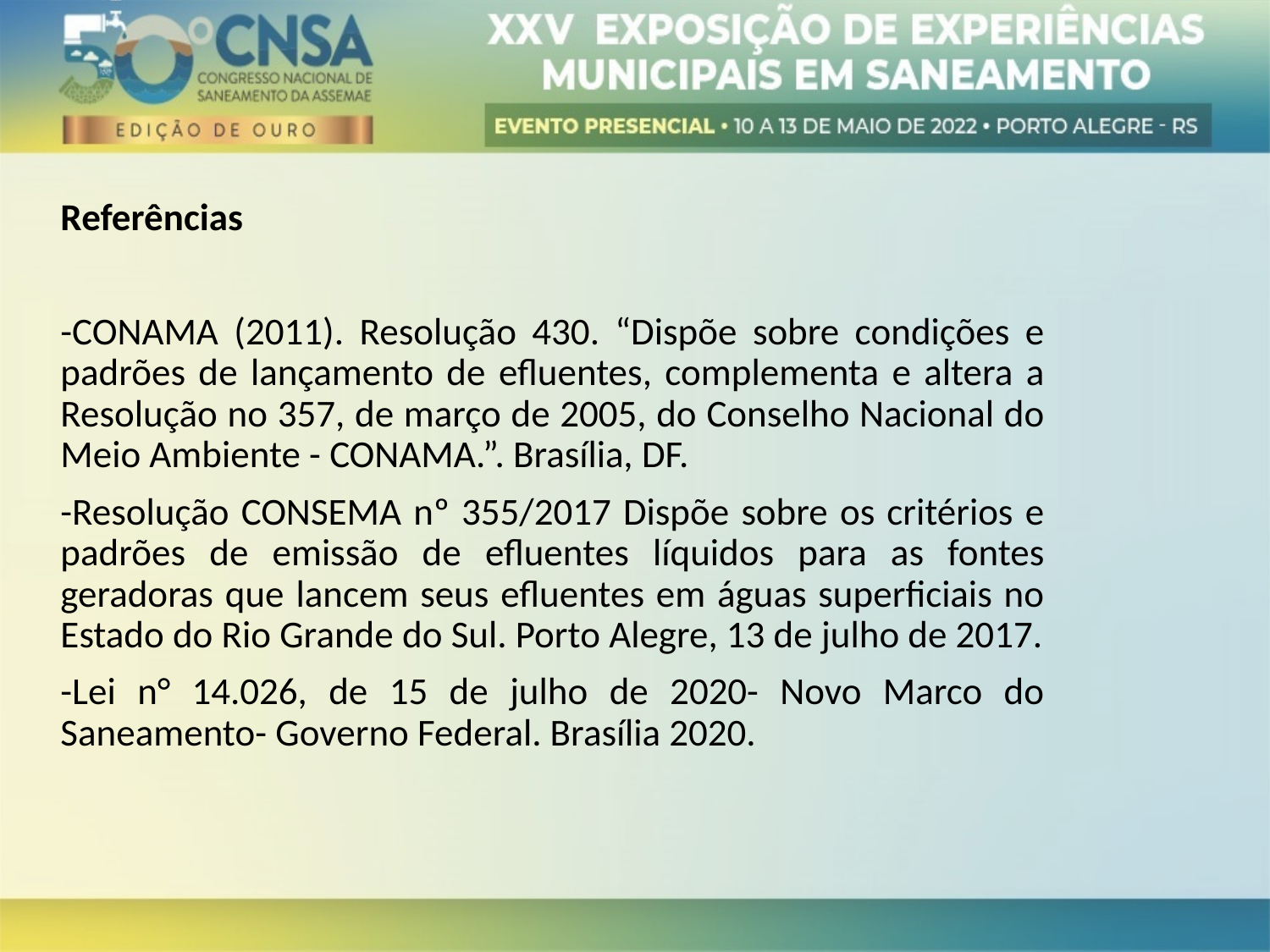

Referências

-CONAMA (2011). Resolução 430. “Dispõe sobre condições e padrões de lançamento de efluentes, complementa e altera a Resolução no 357, de março de 2005, do Conselho Nacional do Meio Ambiente - CONAMA.”. Brasília, DF.
-Resolução CONSEMA nº 355/2017 Dispõe sobre os critérios e padrões de emissão de efluentes líquidos para as fontes geradoras que lancem seus efluentes em águas superficiais no Estado do Rio Grande do Sul. Porto Alegre, 13 de julho de 2017.
-Lei n° 14.026, de 15 de julho de 2020- Novo Marco do Saneamento- Governo Federal. Brasília 2020.